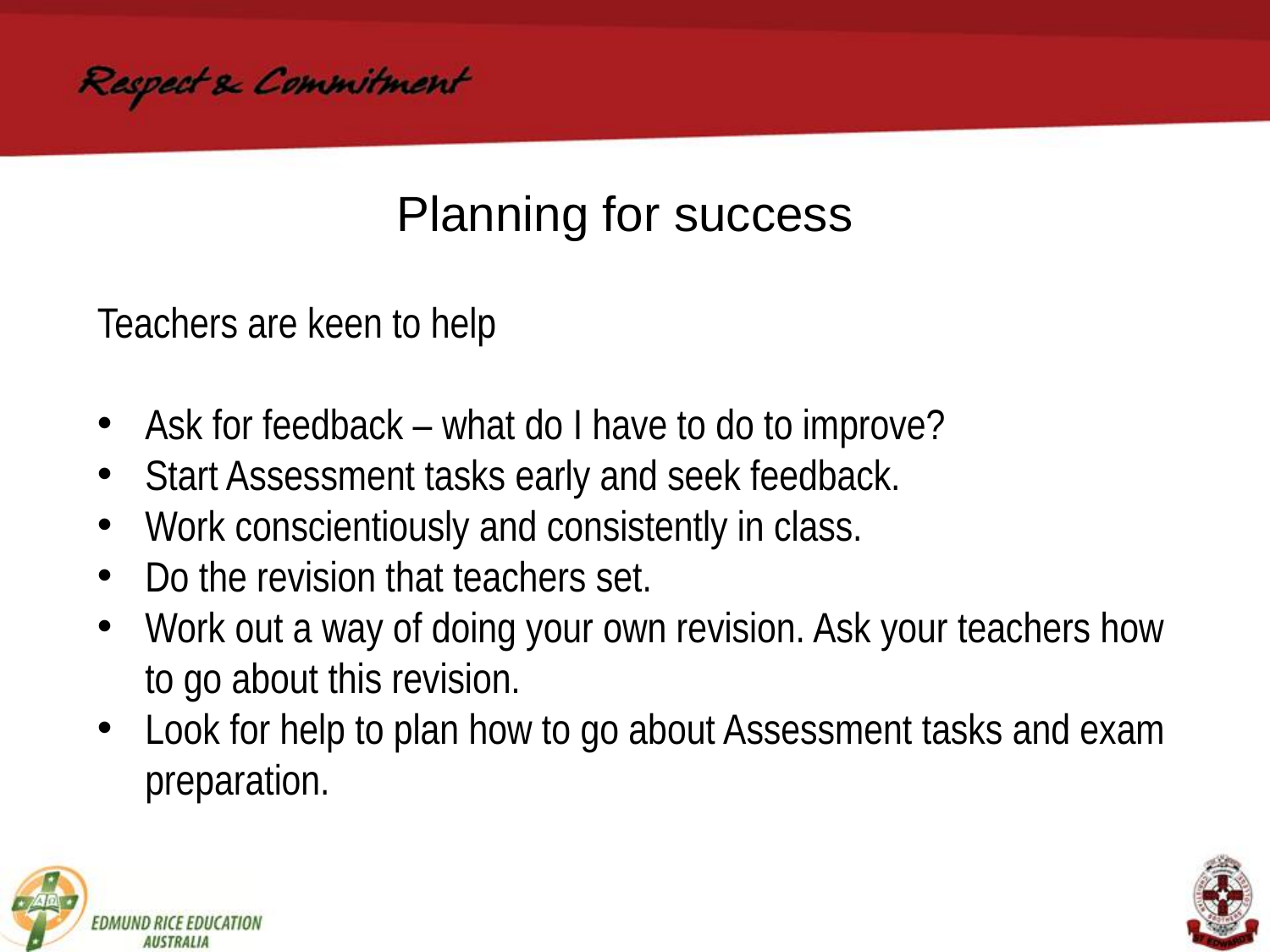

Planning for success

Teachers are keen to help
Ask for feedback – what do I have to do to improve?
Start Assessment tasks early and seek feedback.
Work conscientiously and consistently in class.
Do the revision that teachers set.
Work out a way of doing your own revision. Ask your teachers how to go about this revision.
Look for help to plan how to go about Assessment tasks and exam preparation.